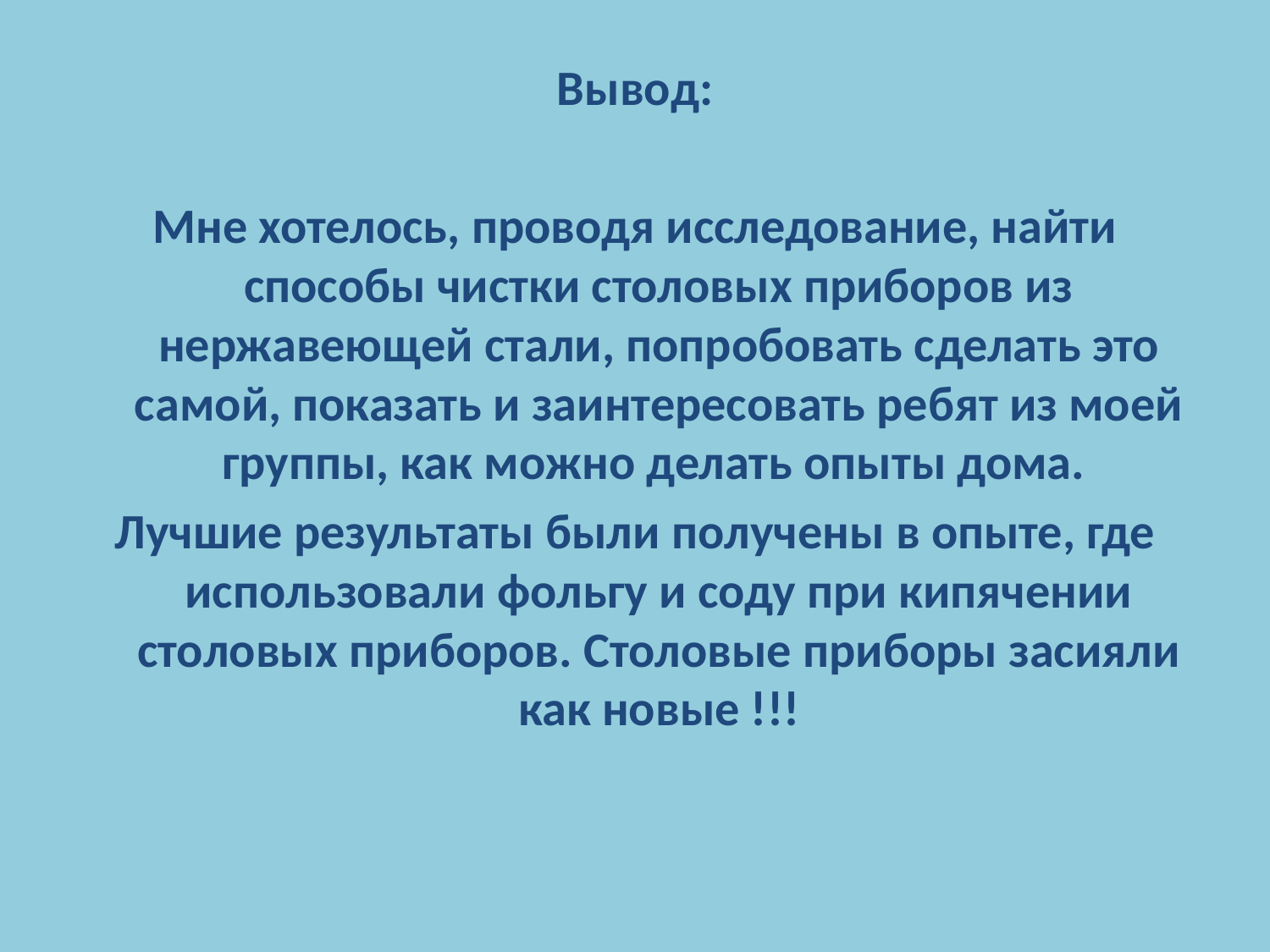

Вывод:

Мне хотелось, проводя исследование, найти способы чистки столовых приборов из нержавеющей стали, попробовать сделать это самой, показать и заинтересовать ребят из моей группы, как можно делать опыты дома.
Лучшие результаты были получены в опыте, где использовали фольгу и соду при кипячении столовых приборов. Столовые приборы засияли как новые !!!